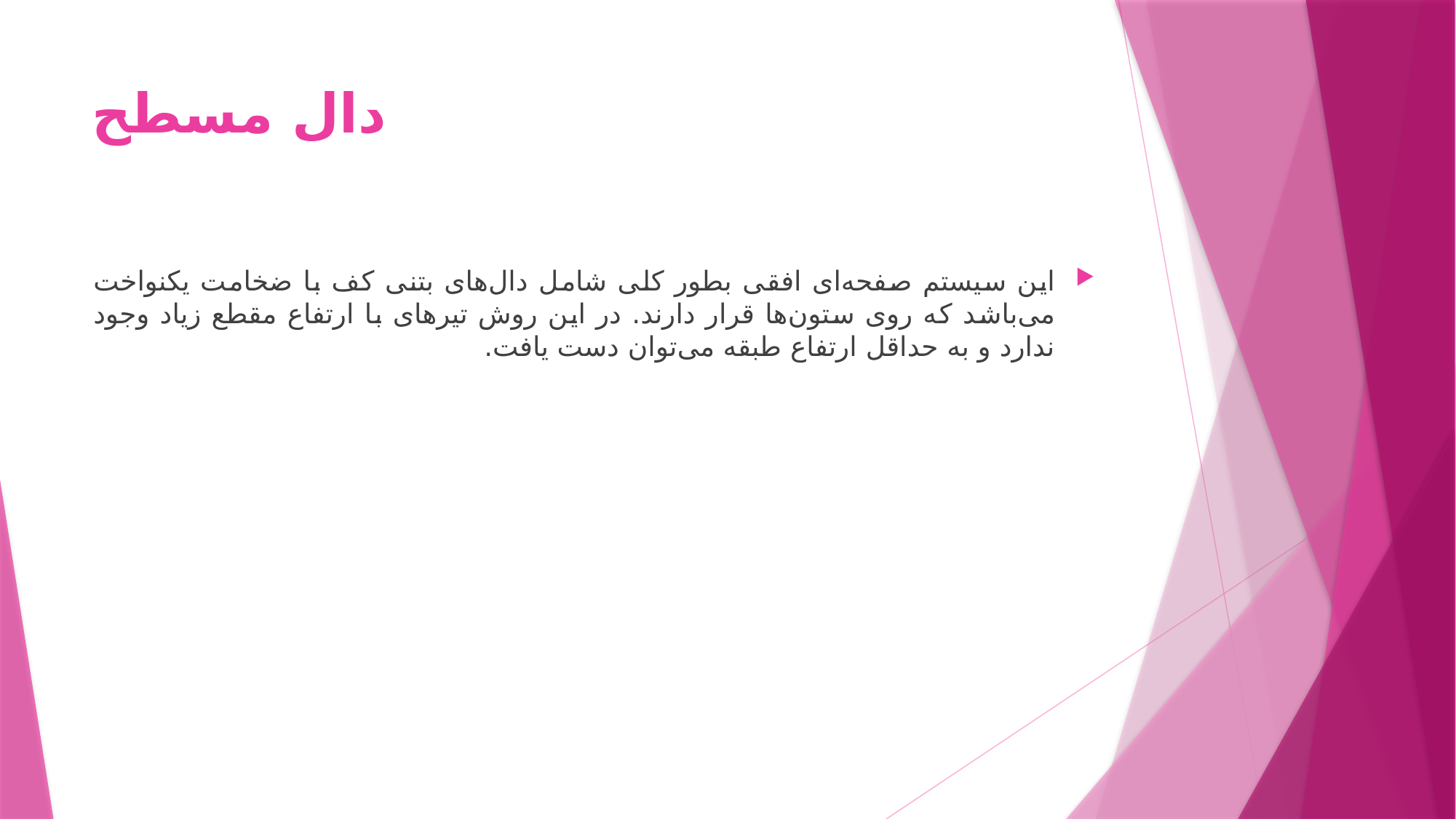

# دال مسطح
این سیستم صفحه‌ای افقی بطور کلی شامل دال‌های بتنی کف با ضخامت یکنواخت می‌باشد که روی ستون‌ها قرار دارند. در این روش تیرهای با ارتفاع مقطع زیاد وجود ندارد و به حداقل ارتفاع طبقه می‌توان دست یافت.